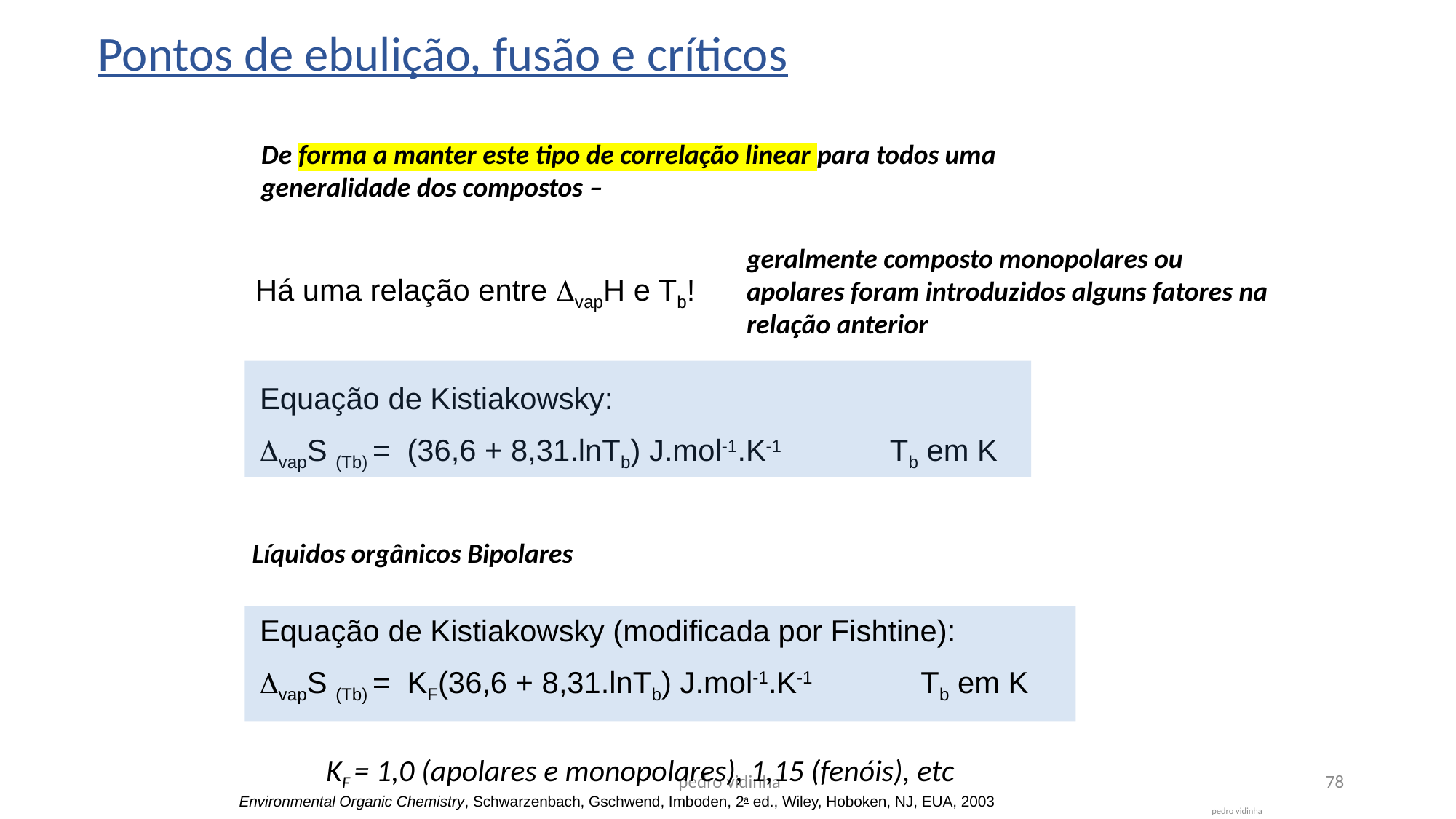

Pontos de ebulição, fusão e críticos
De forma a manter este tipo de correlação linear para todos uma generalidade dos compostos –
geralmente composto monopolares ou apolares foram introduzidos alguns fatores na relação anterior
Há uma relação entre ΔvapH e Tb!

Equação de Kistiakowsky:
ΔvapS (Tb) =  (36,6 + 8,31.lnTb) J.mol-1.K-1             Tb em K
Líquidos orgânicos Bipolares
Equação de Kistiakowsky (modificada por Fishtine):
ΔvapS (Tb) =  KF(36,6 + 8,31.lnTb) J.mol-1.K-1             Tb em K

KF = 1,0 (apolares e monopolares), 1,15 (fenóis), etc
 pedro vidinha
78
Environmental Organic Chemistry, Schwarzenbach, Gschwend, Imboden, 2a ed., Wiley, Hoboken, NJ, EUA, 2003
78
 pedro vidinha